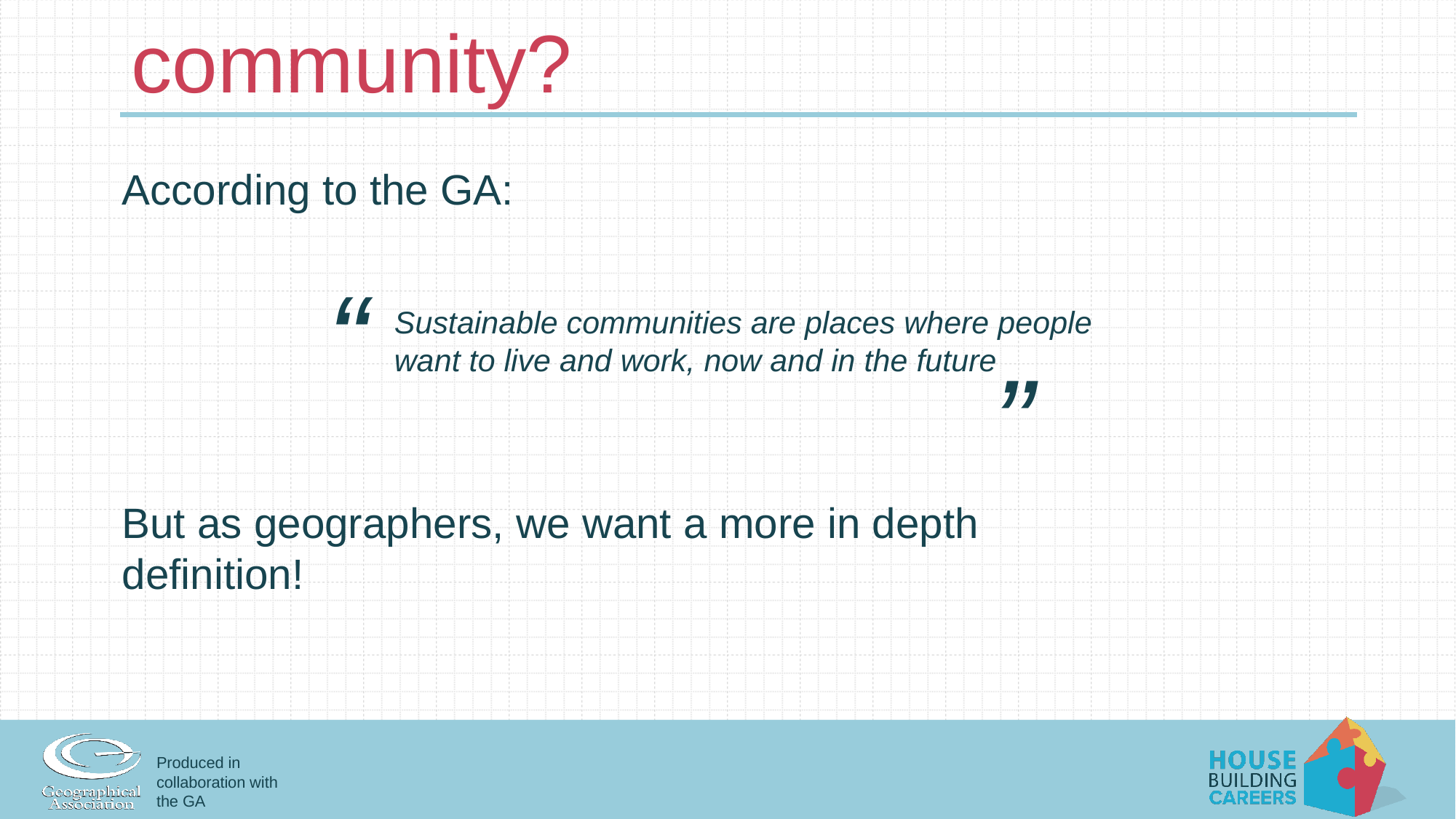

# So what on Earth is a sustainable community?
According to the GA:
“
Sustainable communities are places where people want to live and work, now and in the future
”
But as geographers, we want a more in depth definition!